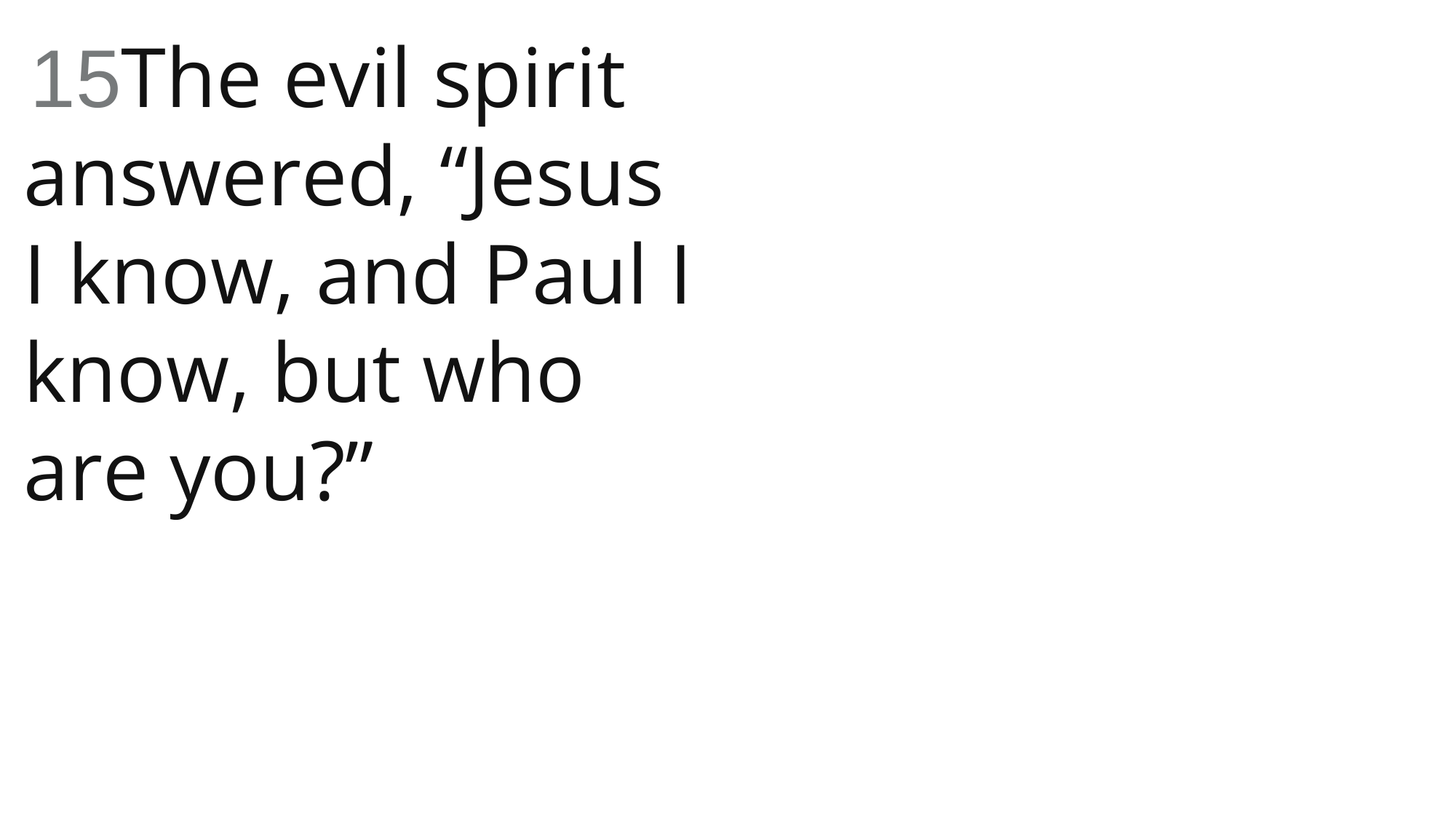

15The evil spirit answered, “Jesus I know, and Paul I know, but who are you?”